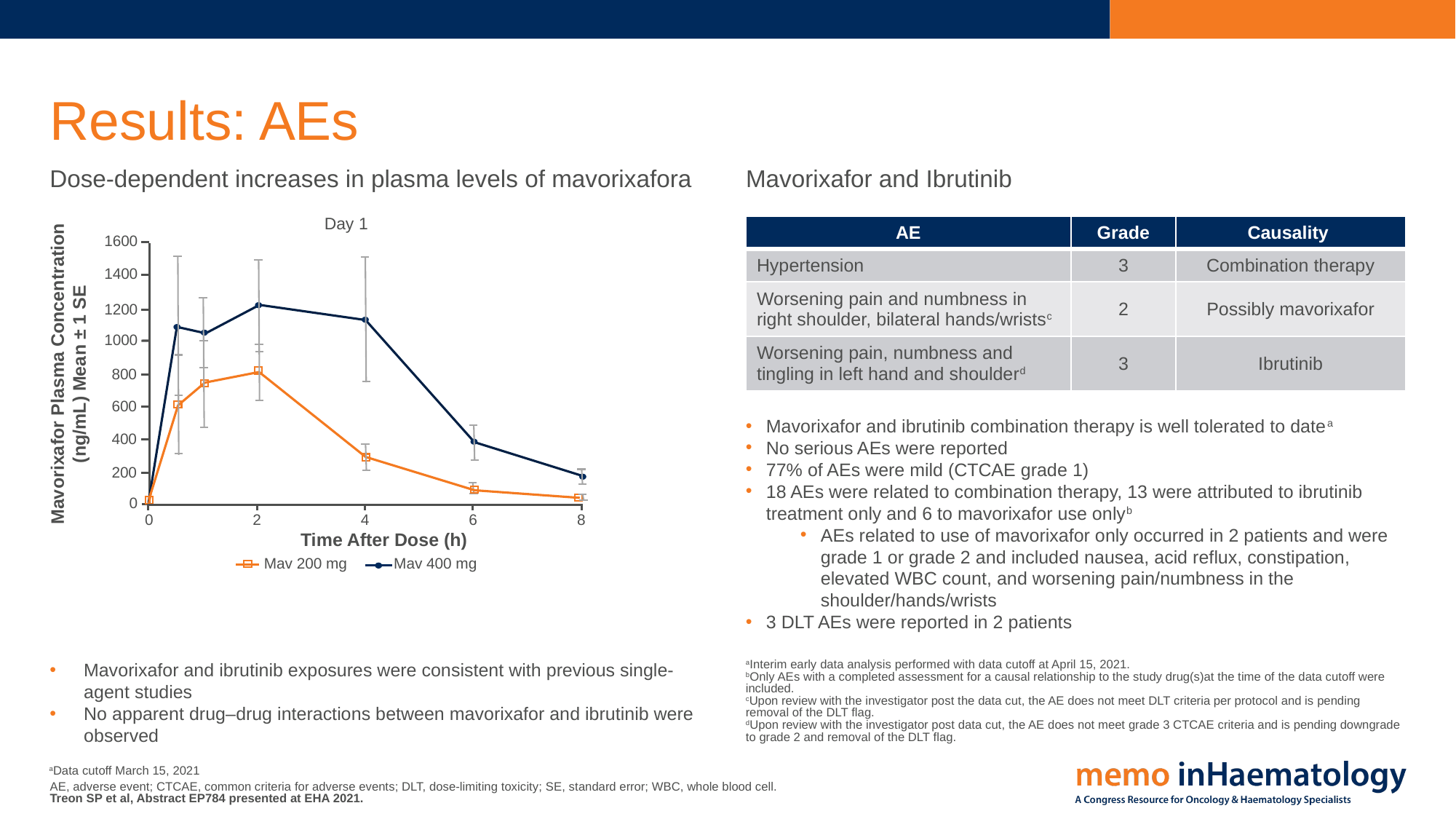

# Results: AEs
Dose-dependent increases in plasma levels of mavorixafora
Mavorixafor and Ibrutinib
Day 1
| AE | Grade | Causality |
| --- | --- | --- |
| Hypertension | 3 | Combination therapy |
| Worsening pain and numbness in right shoulder, bilateral hands/wristsc | 2 | Possibly mavorixafor |
| Worsening pain, numbness and tingling in left hand and shoulderd | 3 | Ibrutinib |
1600
1400
1200

1000
Mavorixafor Plasma Concentration (ng/mL) Mean ± 1 SE
800

600
Mavorixafor and ibrutinib combination therapy is well tolerated to datea
No serious AEs were reported
77% of AEs were mild (CTCAE grade 1)
18 AEs were related to combination therapy, 13 were attributed to ibrutinib treatment only and 6 to mavorixafor use onlyb
AEs related to use of mavorixafor only occurred in 2 patients and were grade 1 or grade 2 and included nausea, acid reflux, constipation, elevated WBC count, and worsening pain/numbness in the shoulder/hands/wrists
3 DLT AEs were reported in 2 patients
400
200
0
0
4
6
8
2
Time After Dose (h)
Mav 200 mg
Mav 400 mg

Mavorixafor and ibrutinib exposures were consistent with previous single-agent studies
No apparent drug–drug interactions between mavorixafor and ibrutinib were observed
aInterim early data analysis performed with data cutoff at April 15, 2021.
bOnly AEs with a completed assessment for a causal relationship to the study drug(s)at the time of the data cutoff were included.
cUpon review with the investigator post the data cut, the AE does not meet DLT criteria per protocol and is pending removal of the DLT flag.
dUpon review with the investigator post data cut, the AE does not meet grade 3 CTCAE criteria and is pending downgrade to grade 2 and removal of the DLT flag.
AE, adverse event; CTCAE, common criteria for adverse events; DLT, dose-limiting toxicity; SE, standard error; WBC, whole blood cell.
Treon SP et al, Abstract EP784 presented at EHA 2021.
aData cutoff March 15, 2021